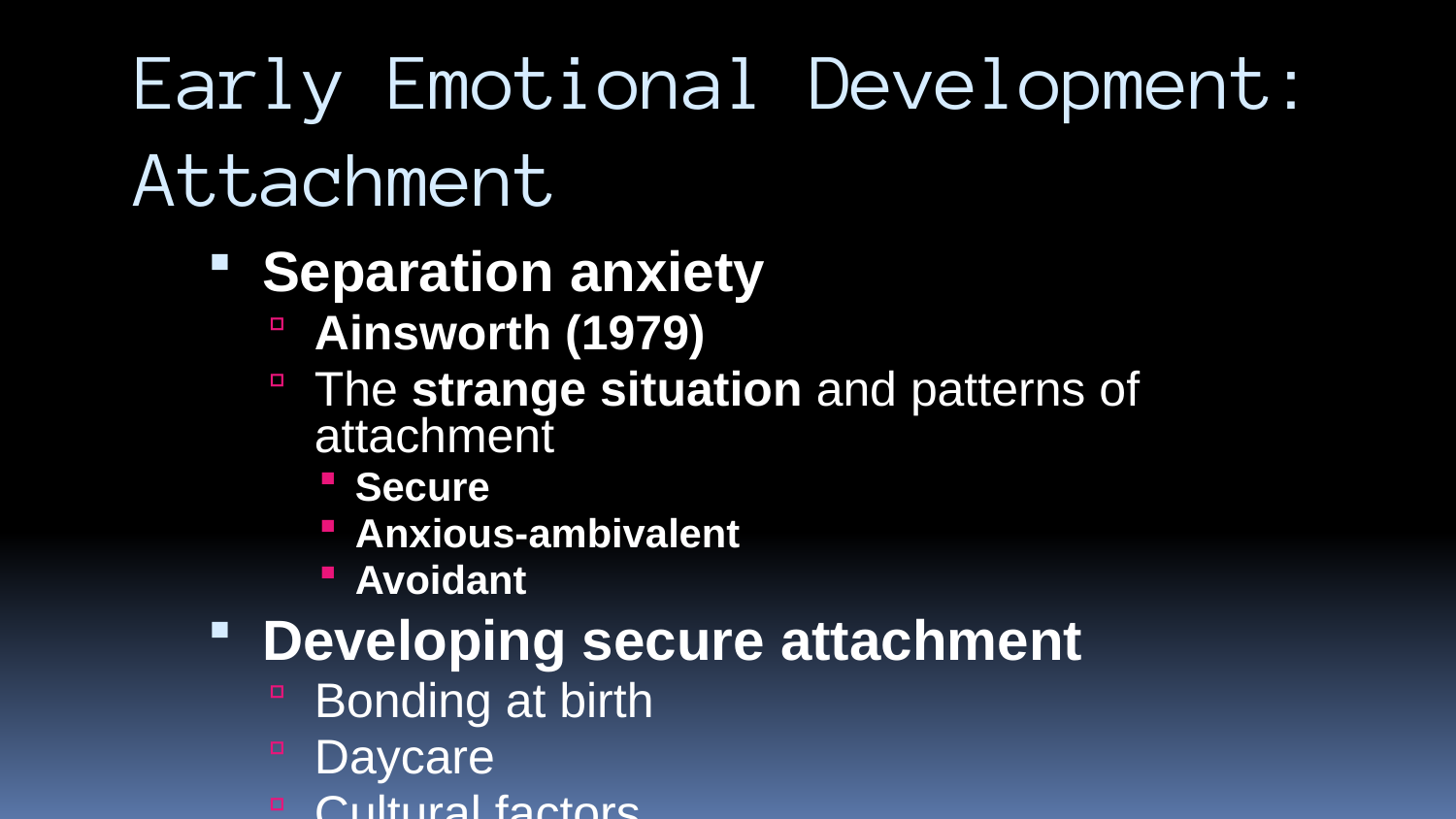

# Early Emotional Development: Attachment
Separation anxiety
Ainsworth (1979)
The strange situation and patterns of attachment
Secure
Anxious-ambivalent
Avoidant
Developing secure attachment
Bonding at birth
Daycare
Cultural factors